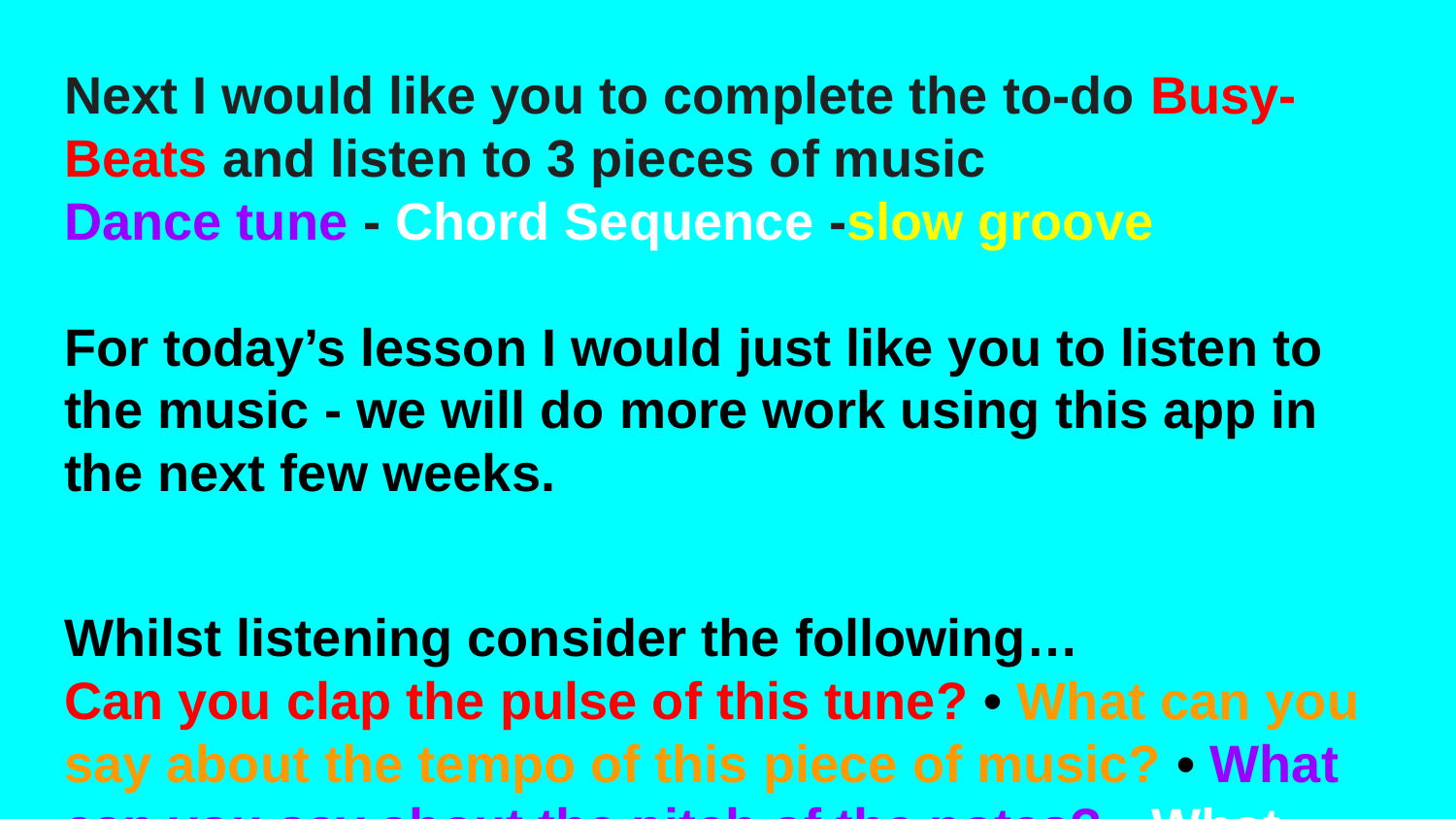

# Next I would like you to complete the to-do Busy-Beats and listen to 3 pieces of music
Dance tune - Chord Sequence -slow groove

For today’s lesson I would just like you to listen to the music - we will do more work using this app in the next few weeks.

Whilst listening consider the following…
Can you clap the pulse of this tune? • What can you say about the tempo of this piece of music? • What can you say about the pitch of the notes? • What sounds / instruments can you hear? • What does this piece of music remind you of? • How does it make you feel?